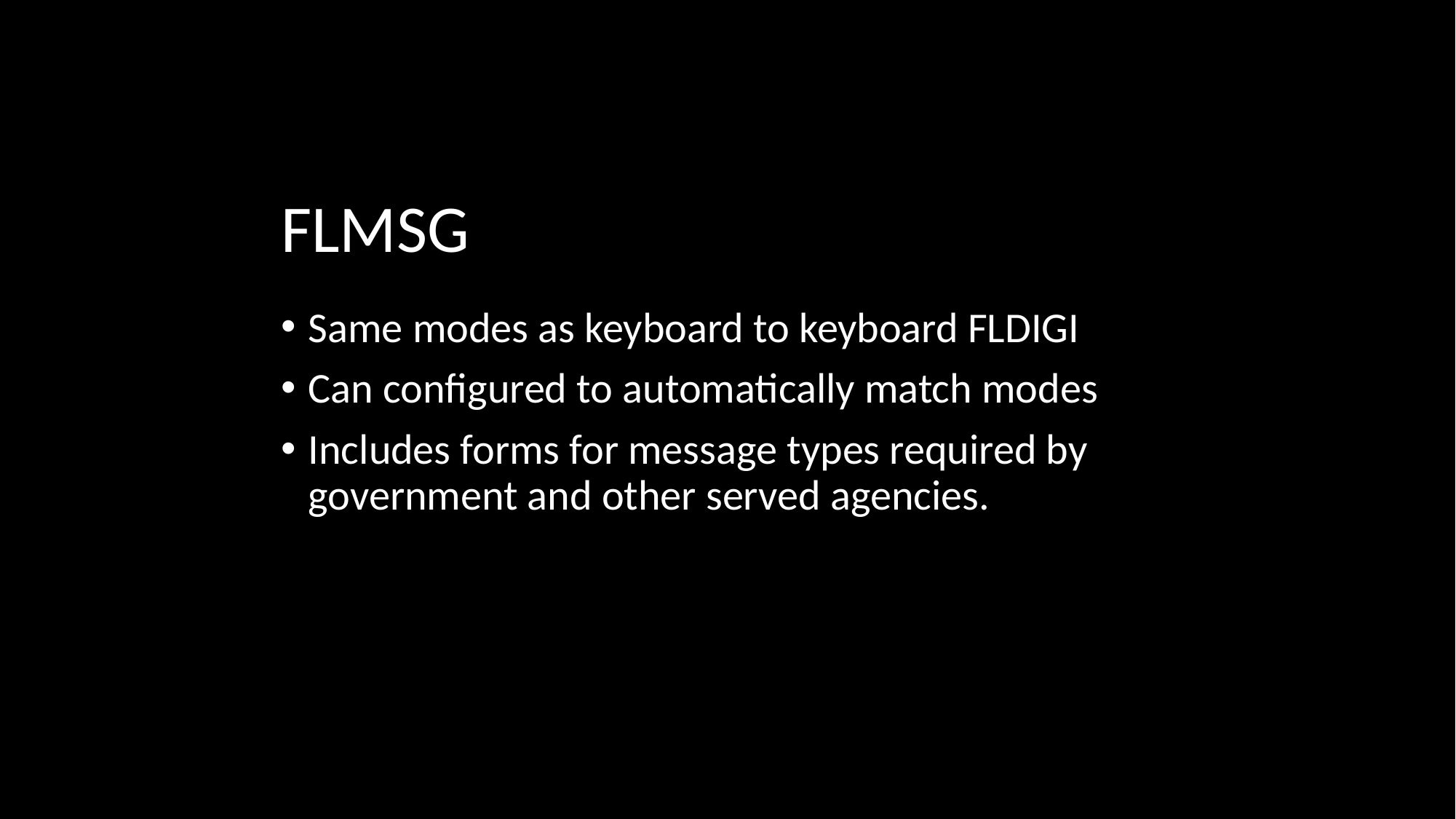

# FLMSG
Same modes as keyboard to keyboard FLDIGI
Can configured to automatically match modes
Includes forms for message types required by government and other served agencies.